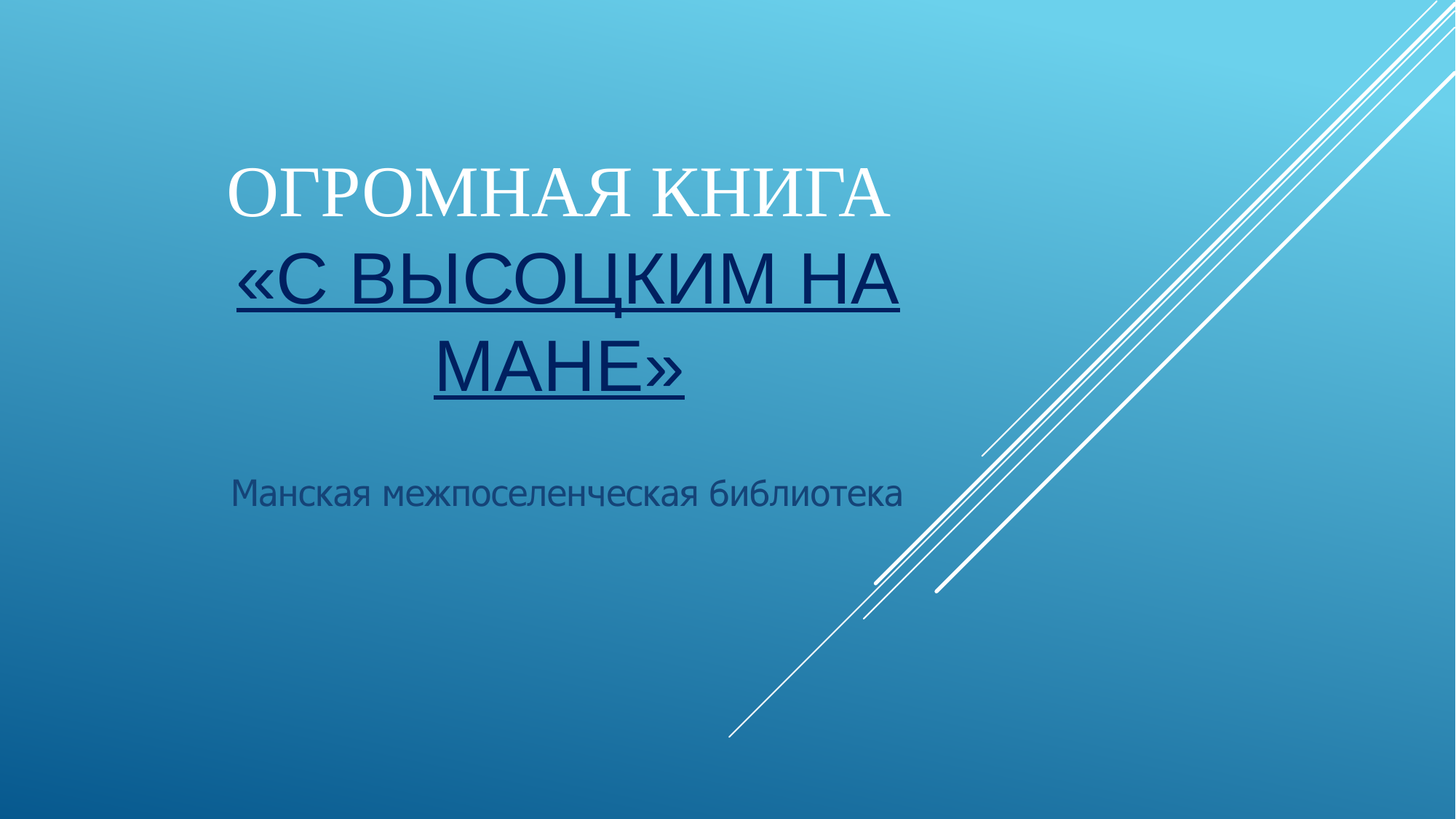

# огромная книга «С Высоцким на Мане»
   Манская межпоселенческая библиотека